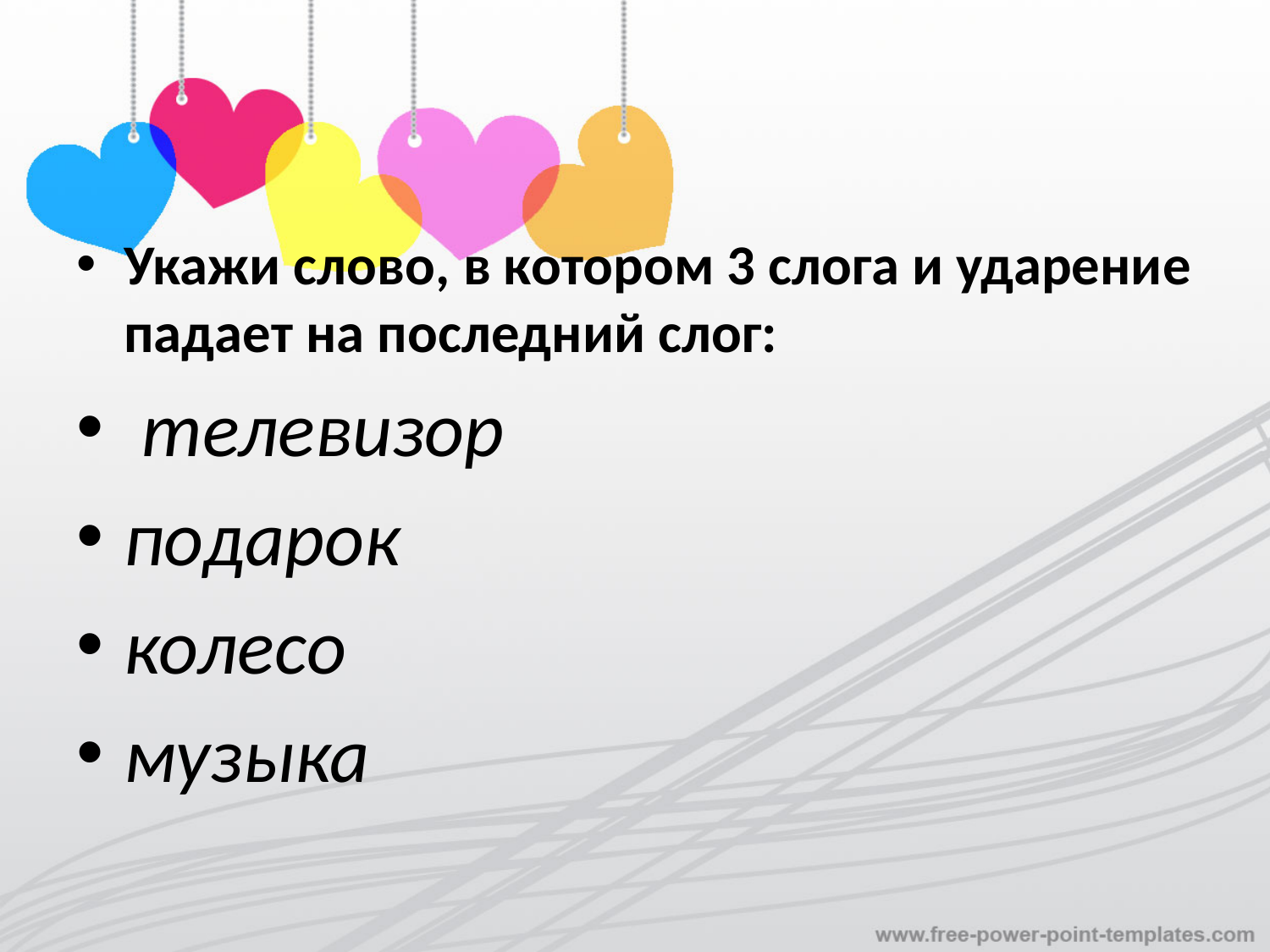

Укажи слово, в котором 3 слога и ударение падает на последний слог:
 телевизор
подарок
колесо
музыка